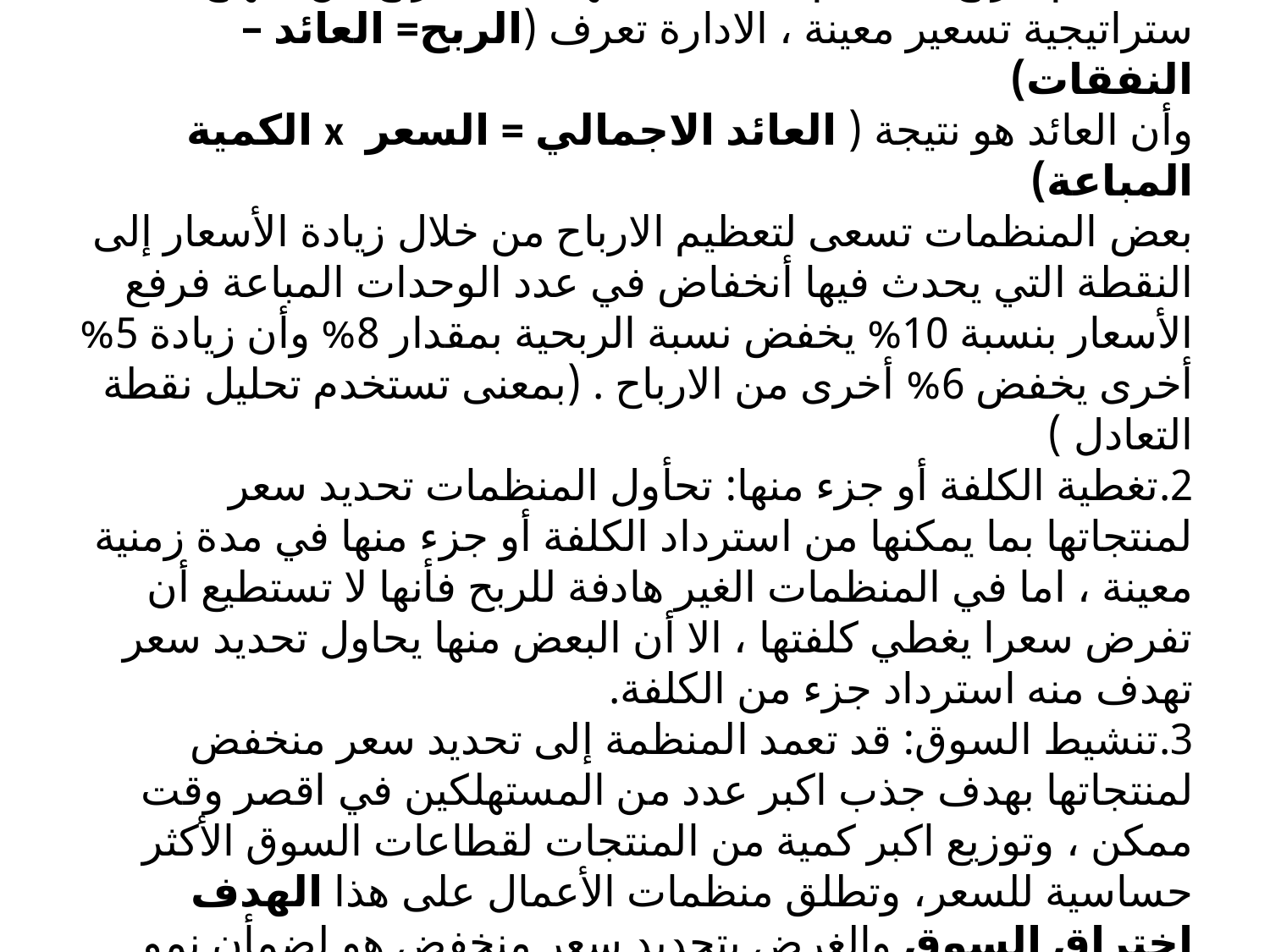

# ثانياً: أهداف التسعير 1.تعظيم الربح : معظم المنظمات لها هدف الربح من أنتهاج ستراتيجية تسعير معينة ، الادارة تعرف (الربح= العائد – النفقات) وأن العائد هو نتيجة ( العائد الاجمالي = السعر  x الكمية المباعة) بعض المنظمات تسعى لتعظيم الارباح من خلال زيادة الأسعار إلى النقطة التي يحدث فيها أنخفاض في عدد الوحدات المباعة فرفع الأسعار بنسبة 10% يخفض نسبة الربحية بمقدار 8% وأن زيادة 5% أخرى يخفض 6% أخرى من الارباح . (بمعنى تستخدم تحليل نقطة التعادل ) 2.تغطية الكلفة أو جزء منها: تحأول المنظمات تحديد سعر لمنتجاتها بما يمكنها من استرداد الكلفة أو جزء منها في مدة زمنية معينة ، اما في المنظمات الغير هادفة للربح فأنها لا تستطيع أن تفرض سعرا يغطي كلفتها ، الا أن البعض منها يحاول تحديد سعر تهدف منه استرداد جزء من الكلفة. 3.تنشيط السوق: قد تعمد المنظمة إلى تحديد سعر منخفض لمنتجاتها بهدف جذب اكبر عدد من المستهلكين في اقصر وقت ممكن ، وتوزيع اكبر كمية من المنتجات لقطاعات السوق الأكثر حساسية للسعر، وتطلق منظمات الأعمال على هذا الهدف اختراق السوق والغرض بتحديد سعر منخفض هو لضمأن نمو السوق و السيطرة على قطاع كبير منه